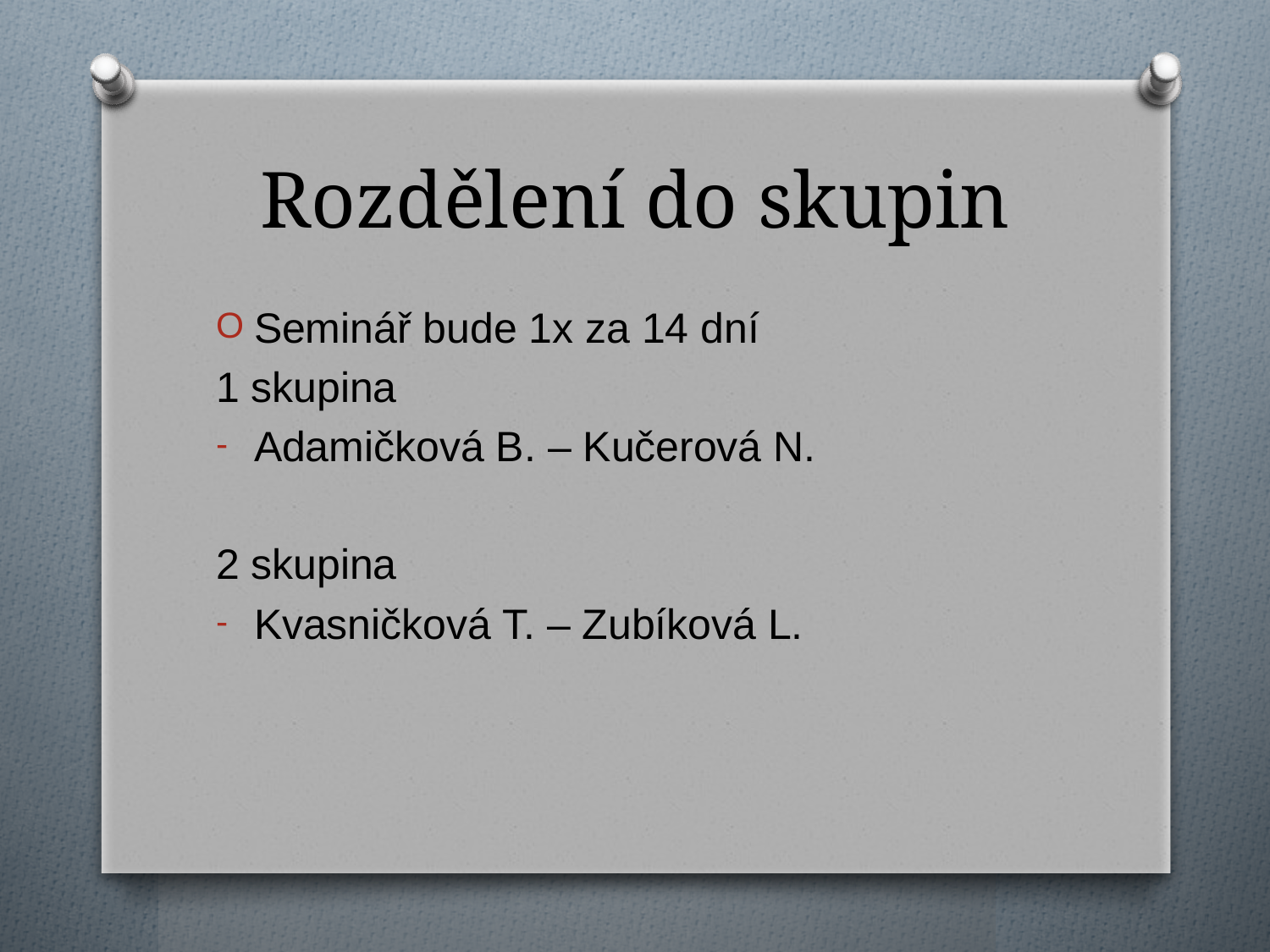

# Rozdělení do skupin
Seminář bude 1x za 14 dní
1 skupina
Adamičková B. – Kučerová N.

2 skupina
Kvasničková T. – Zubíková L.